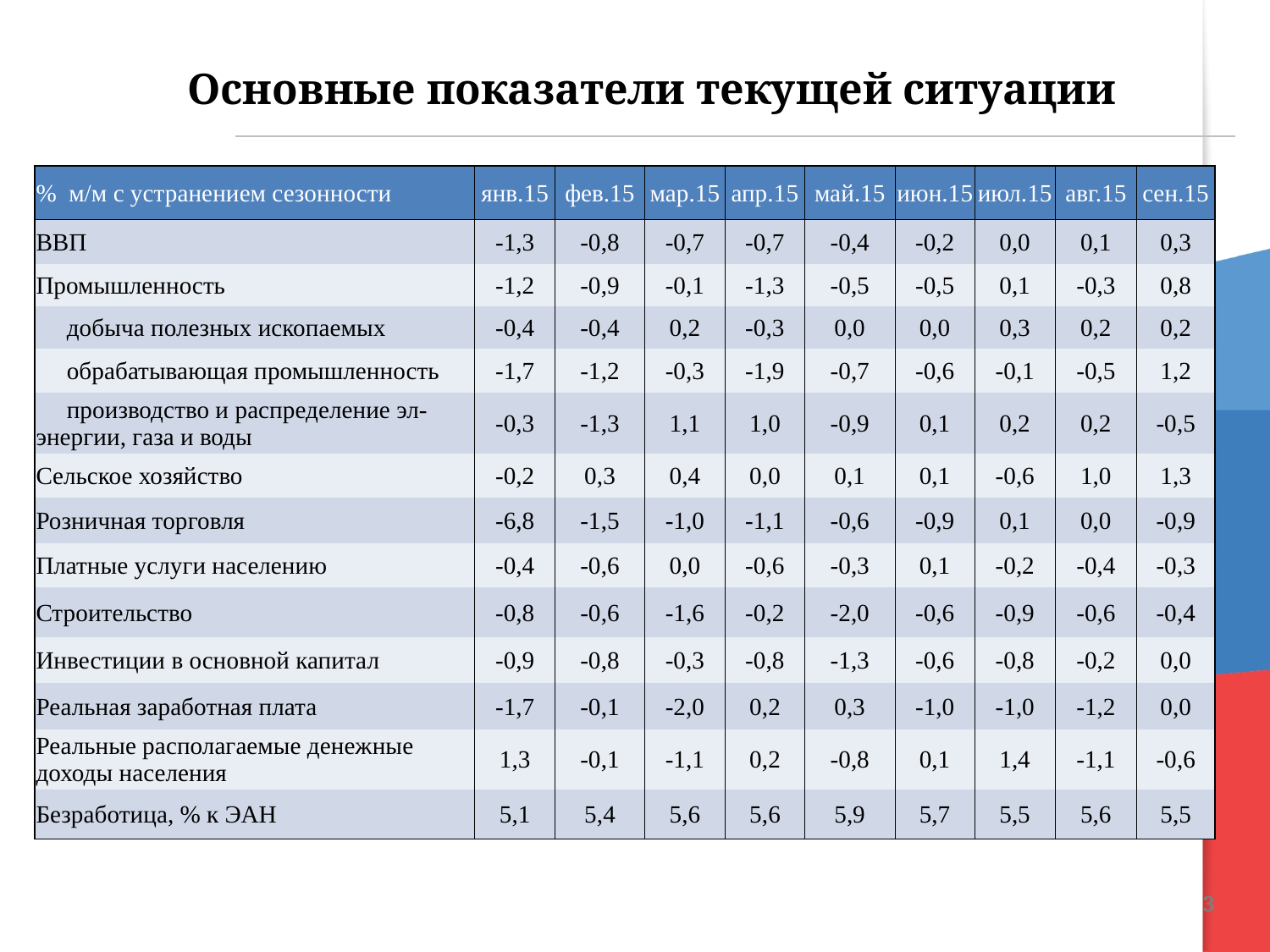

Основные показатели текущей ситуации
| % м/м с устранением сезонности | янв.15 | фев.15 | мар.15 | апр.15 | май.15 | июн.15 | июл.15 | авг.15 | сен.15 |
| --- | --- | --- | --- | --- | --- | --- | --- | --- | --- |
| ВВП | -1,3 | -0,8 | -0,7 | -0,7 | -0,4 | -0,2 | 0,0 | 0,1 | 0,3 |
| Промышленность | -1,2 | -0,9 | -0,1 | -1,3 | -0,5 | -0,5 | 0,1 | -0,3 | 0,8 |
| добыча полезных ископаемых | -0,4 | -0,4 | 0,2 | -0,3 | 0,0 | 0,0 | 0,3 | 0,2 | 0,2 |
| обрабатывающая промышленность | -1,7 | -1,2 | -0,3 | -1,9 | -0,7 | -0,6 | -0,1 | -0,5 | 1,2 |
| производство и распределение эл-энергии, газа и воды | -0,3 | -1,3 | 1,1 | 1,0 | -0,9 | 0,1 | 0,2 | 0,2 | -0,5 |
| Сельское хозяйство | -0,2 | 0,3 | 0,4 | 0,0 | 0,1 | 0,1 | -0,6 | 1,0 | 1,3 |
| Розничная торговля | -6,8 | -1,5 | -1,0 | -1,1 | -0,6 | -0,9 | 0,1 | 0,0 | -0,9 |
| Платные услуги населению | -0,4 | -0,6 | 0,0 | -0,6 | -0,3 | 0,1 | -0,2 | -0,4 | -0,3 |
| Строительство | -0,8 | -0,6 | -1,6 | -0,2 | -2,0 | -0,6 | -0,9 | -0,6 | -0,4 |
| Инвестиции в основной капитал | -0,9 | -0,8 | -0,3 | -0,8 | -1,3 | -0,6 | -0,8 | -0,2 | 0,0 |
| Реальная заработная плата | -1,7 | -0,1 | -2,0 | 0,2 | 0,3 | -1,0 | -1,0 | -1,2 | 0,0 |
| Реальные располагаемые денежные доходы населения | 1,3 | -0,1 | -1,1 | 0,2 | -0,8 | 0,1 | 1,4 | -1,1 | -0,6 |
| Безработица, % к ЭАН | 5,1 | 5,4 | 5,6 | 5,6 | 5,9 | 5,7 | 5,5 | 5,6 | 5,5 |